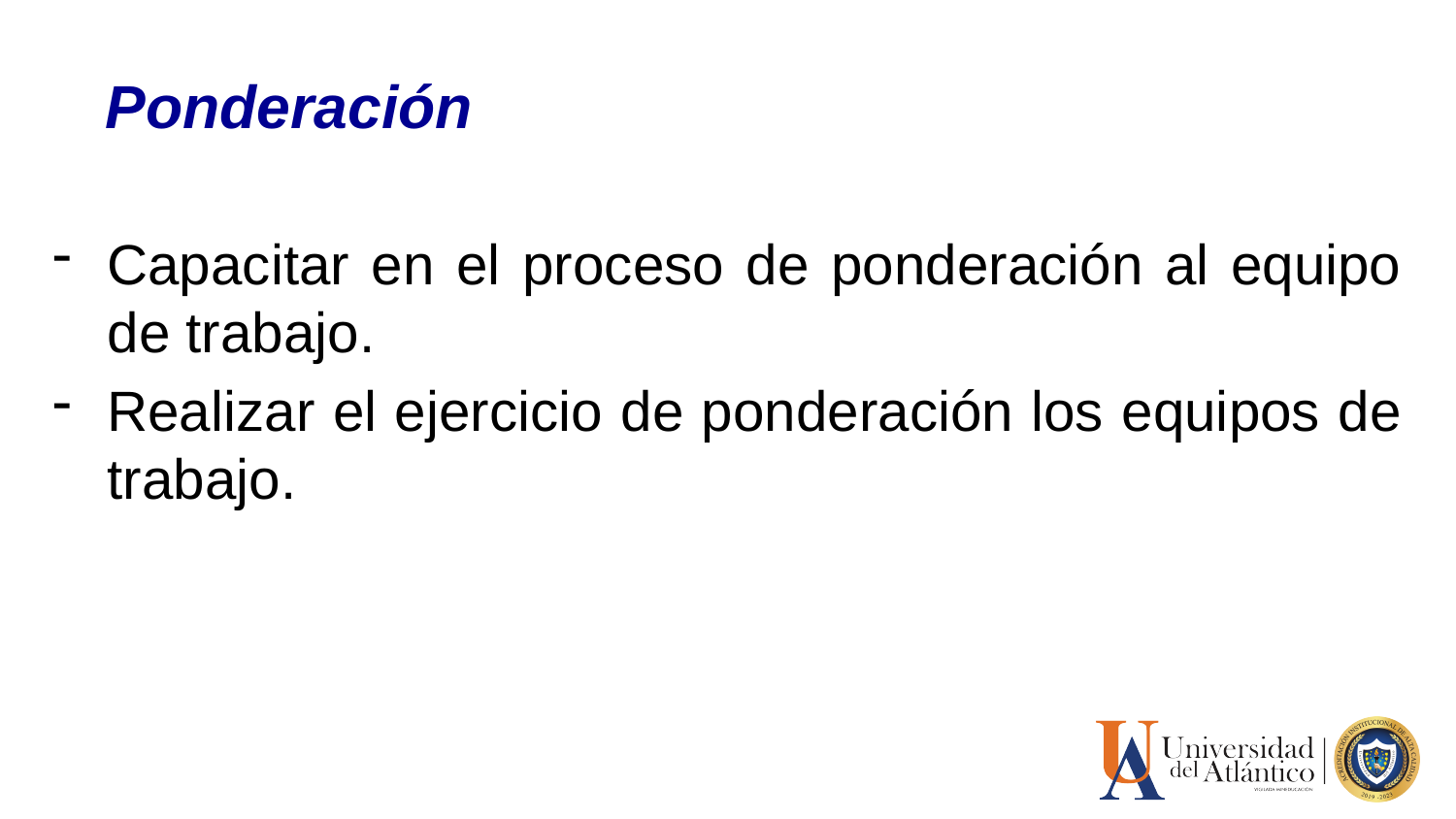

# Ponderación
Capacitar en el proceso de ponderación al equipo de trabajo.
Realizar el ejercicio de ponderación los equipos de trabajo.